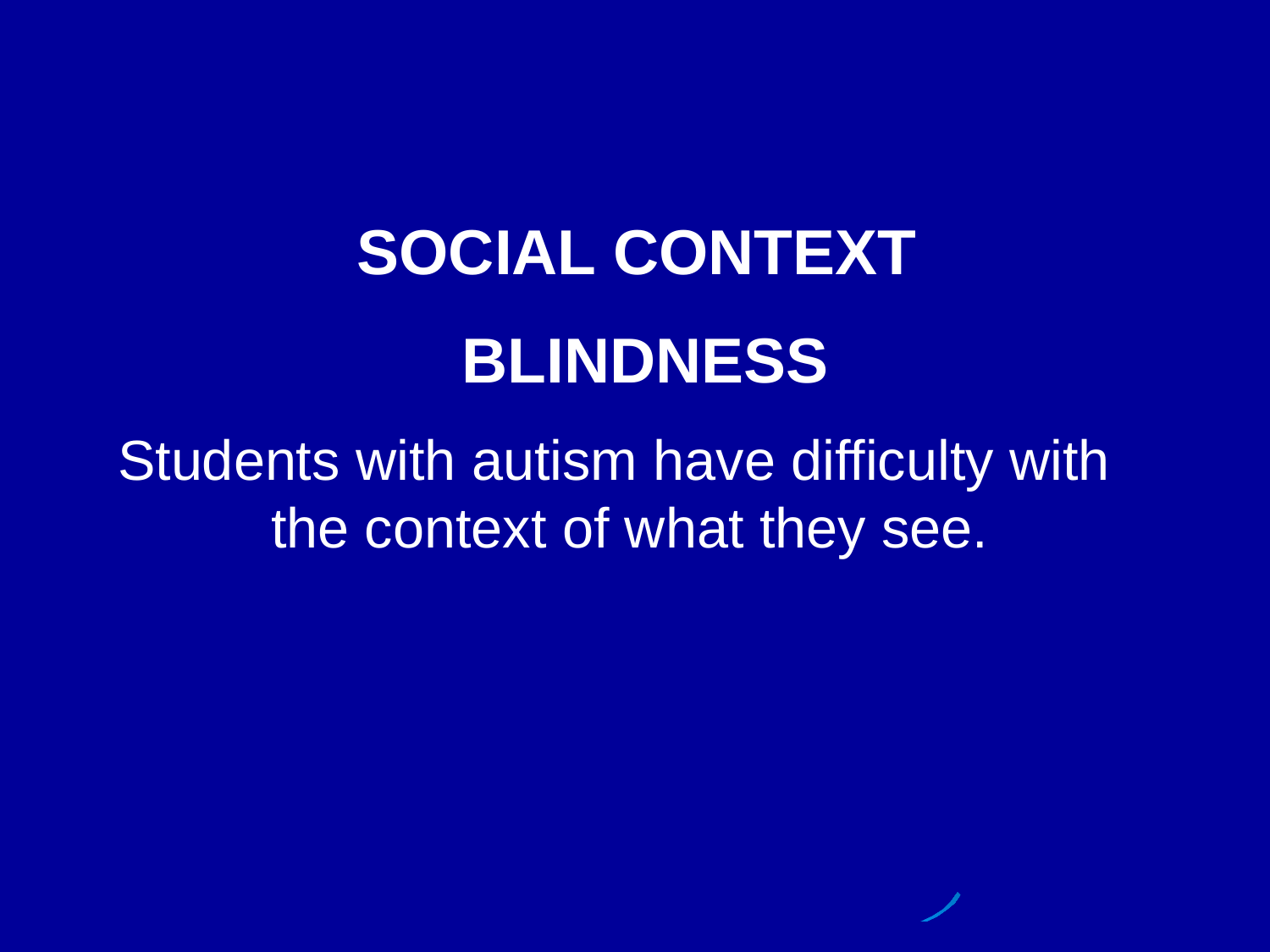

SOCIAL CONTEXT
BLINDNESS
Students with autism have difficulty with     the context of what they see.